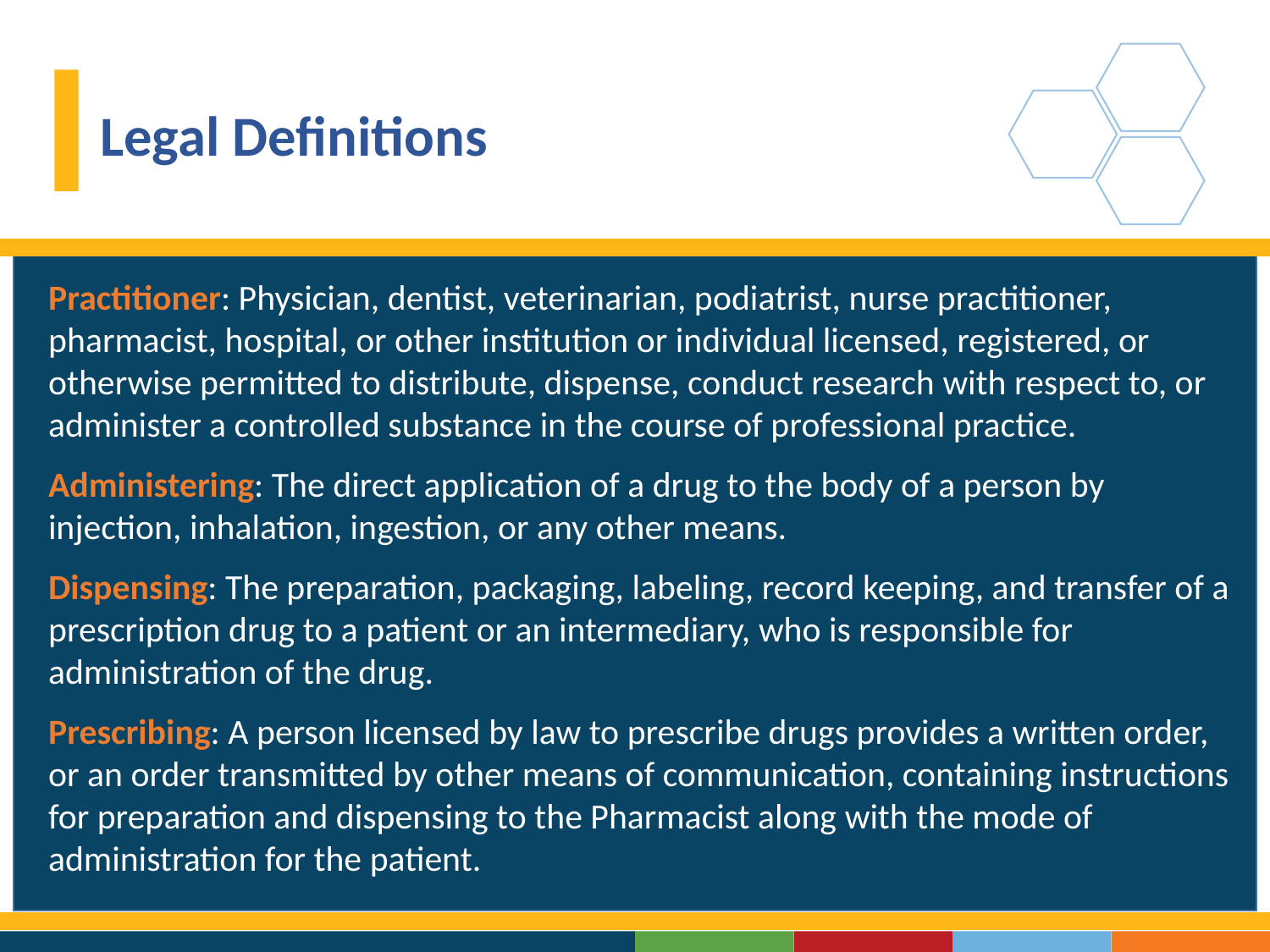

# Legal Definitions

Practitioner: Physician, dentist, veterinarian, podiatrist, nurse practitioner, pharmacist, hospital, or other institution or individual licensed, registered, or otherwise permitted to distribute, dispense, conduct research with respect to, or administer a controlled substance in the course of professional practice.
Administering: The direct application of a drug to the body of a person by injection, inhalation, ingestion, or any other means.
Dispensing: The preparation, packaging, labeling, record keeping, and transfer of a prescription drug to a patient or an intermediary, who is responsible for administration of the drug.
Prescribing: A person licensed by law to prescribe drugs provides a written order, or an order transmitted by other means of communication, containing instructions for preparation and dispensing to the Pharmacist along with the mode of administration for the patient.